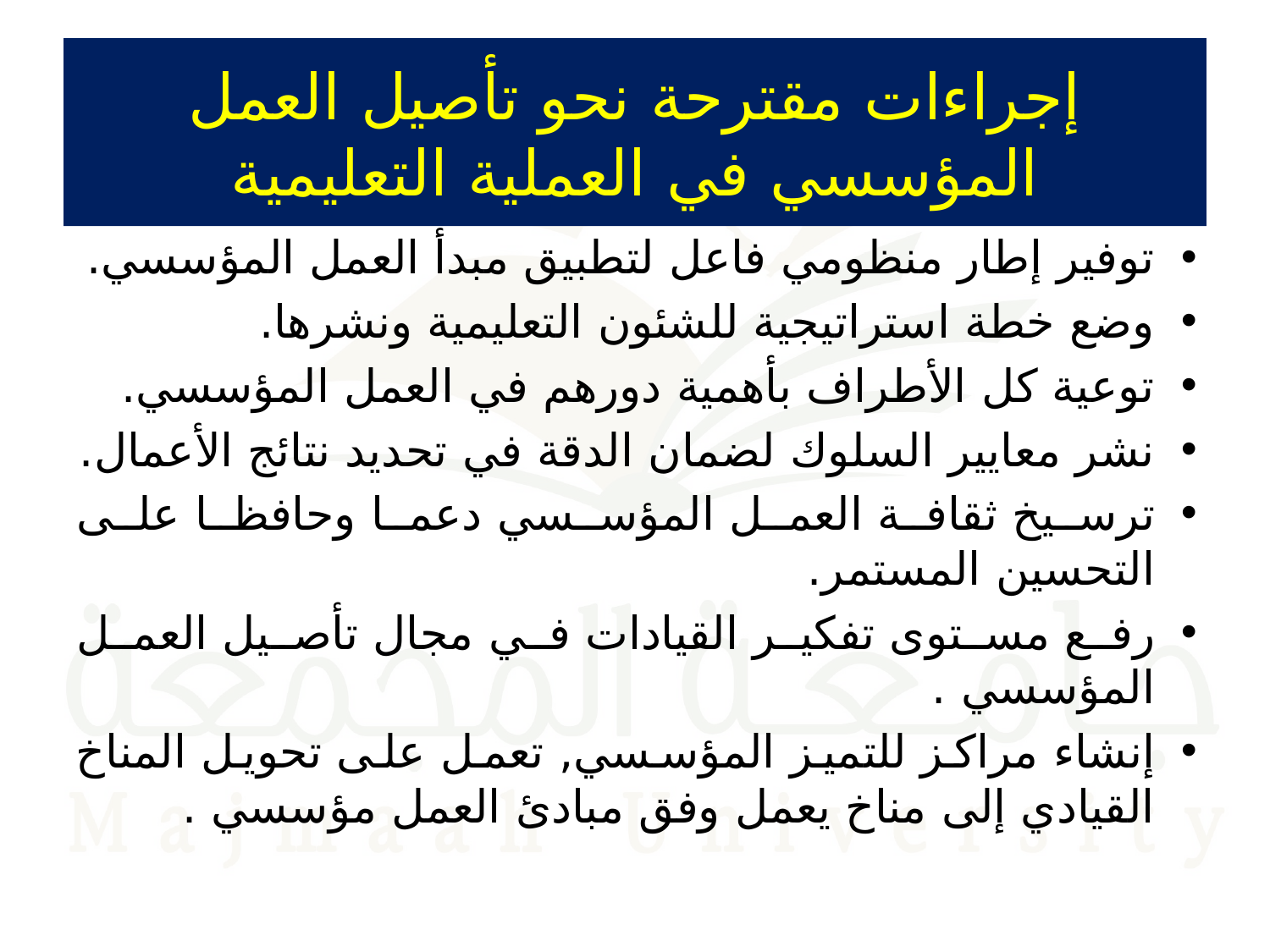

# إجراءات مقترحة نحو تأصيل العمل المؤسسي في العملية التعليمية
توفير إطار منظومي فاعل لتطبيق مبدأ العمل المؤسسي.
وضع خطة استراتيجية للشئون التعليمية ونشرها.
توعية كل الأطراف بأهمية دورهم في العمل المؤسسي.
نشر معايير السلوك لضمان الدقة في تحديد نتائج الأعمال.
ترسيخ ثقافة العمل المؤسسي دعما وحافظا على التحسين المستمر.
رفع مستوى تفكير القيادات في مجال تأصيل العمل المؤسسي .
إنشاء مراكز للتميز المؤسسي, تعمل على تحويل المناخ القيادي إلى مناخ يعمل وفق مبادئ العمل مؤسسي .